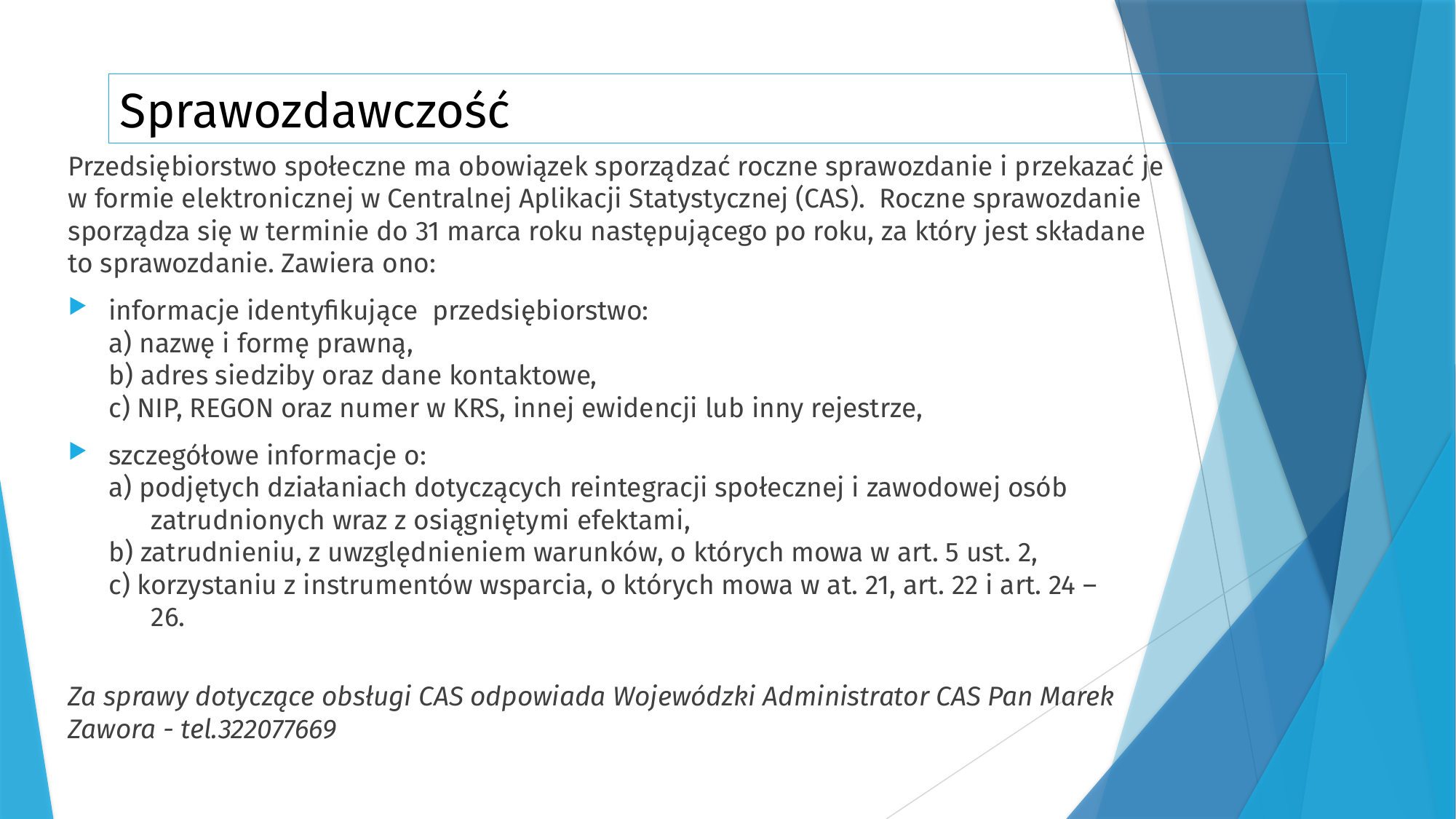

# Sprawozdawczość
Przedsiębiorstwo społeczne ma obowiązek sporządzać roczne sprawozdanie i przekazać je w formie elektronicznej w Centralnej Aplikacji Statystycznej (CAS).  Roczne sprawozdanie sporządza się w terminie do 31 marca roku następującego po roku, za który jest składane to sprawozdanie. Zawiera ono:
informacje identyfikujące  przedsiębiorstwo:
	a) nazwę i formę prawną,
	b) adres siedziby oraz dane kontaktowe,
	c) NIP, REGON oraz numer w KRS, innej ewidencji lub inny rejestrze,
szczegółowe informacje o:
	a) podjętych działaniach dotyczących reintegracji społecznej i zawodowej osób
      zatrudnionych wraz z osiągniętymi efektami,
	b) zatrudnieniu, z uwzględnieniem warunków, o których mowa w art. 5 ust. 2,
	c) korzystaniu z instrumentów wsparcia, o których mowa w at. 21, art. 22 i art. 24 –
      26.
Za sprawy dotyczące obsługi CAS odpowiada Wojewódzki Administrator CAS Pan Marek Zawora - tel.322077669